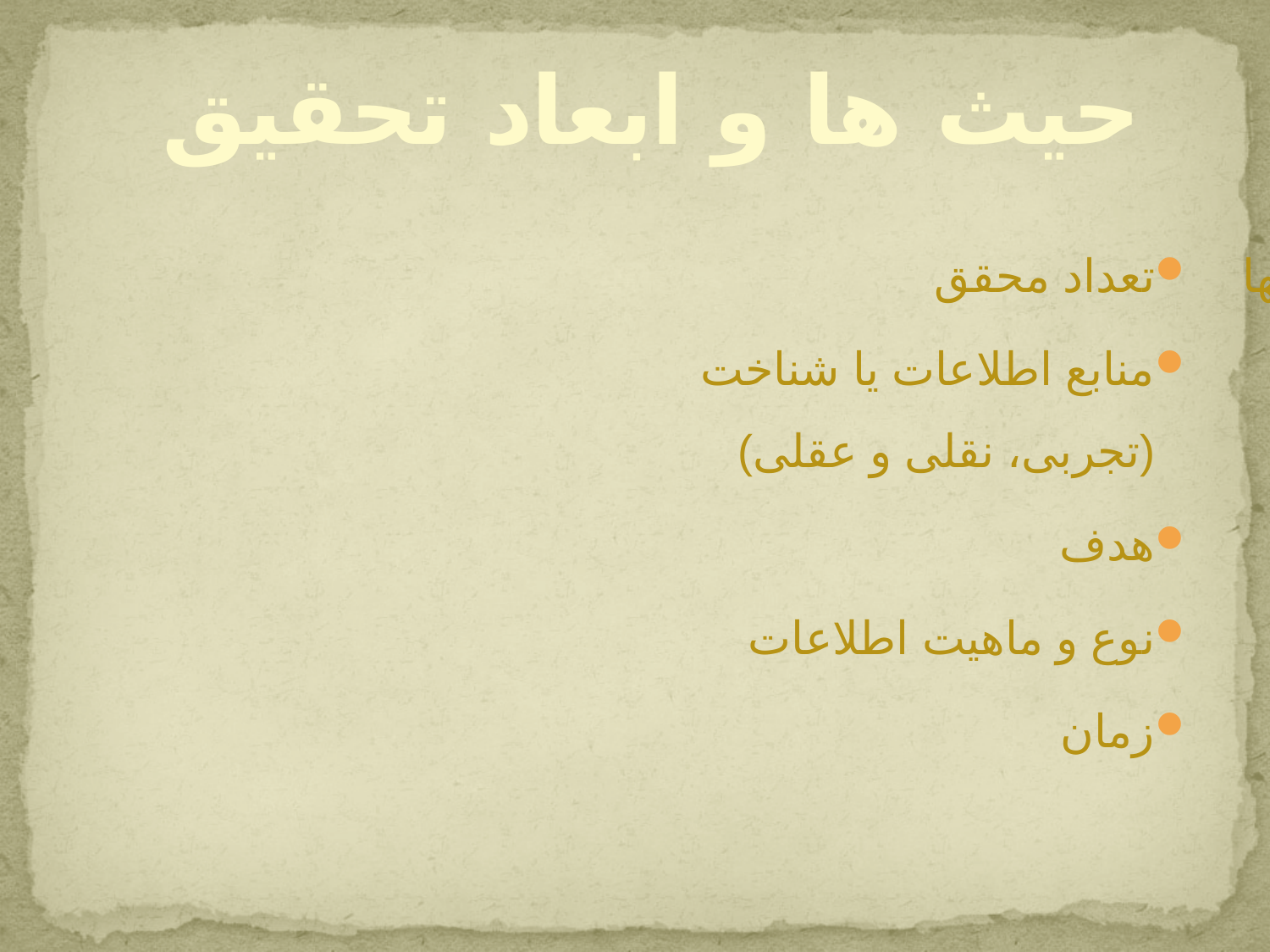

# حیث ها و ابعاد تحقيق
تعداد ‌محقق
منابع اطلاعات يا شناخت (تجربی، نقلی و عقلی)
هدف
نوع و ماهیت اطلاعات
زمان
تعدد موضوع، مقايسه آنها وعدم آن
ابزار و روش گردآوری اطلاعات
محورهای پژوهش
پيشينه موضوع
و...